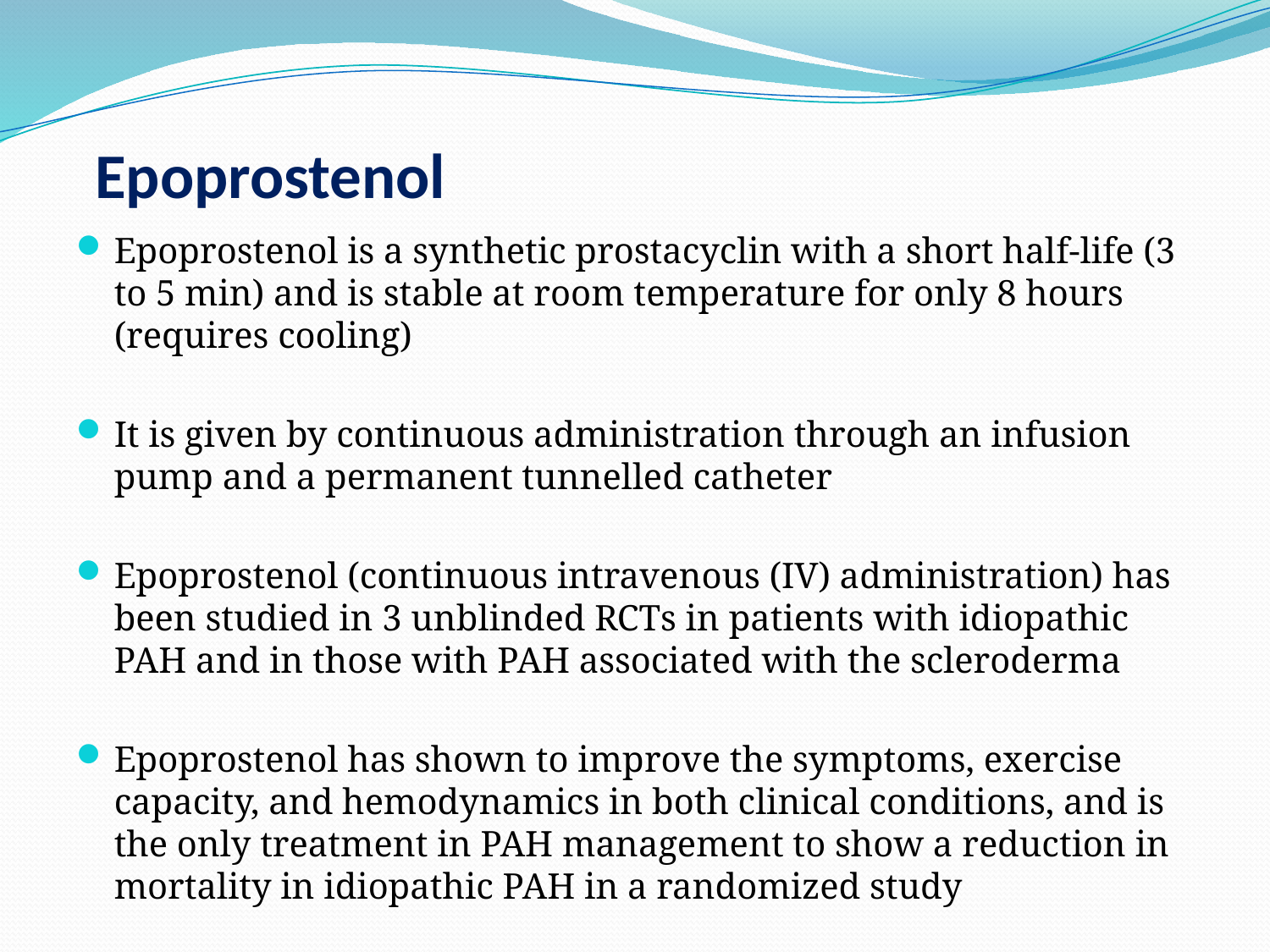

# Epoprostenol
Epoprostenol is a synthetic prostacyclin with a short half-life (3 to 5 min) and is stable at room temperature for only 8 hours (requires cooling)

It is given by continuous administration through an infusion pump and a permanent tunnelled catheter

Epoprostenol (continuous intravenous (IV) administration) has been studied in 3 unblinded RCTs in patients with idiopathic PAH and in those with PAH associated with the scleroderma

Epoprostenol has shown to improve the symptoms, exercise capacity, and hemodynamics in both clinical conditions, and is the only treatment in PAH management to show a reduction in mortality in idiopathic PAH in a randomized study